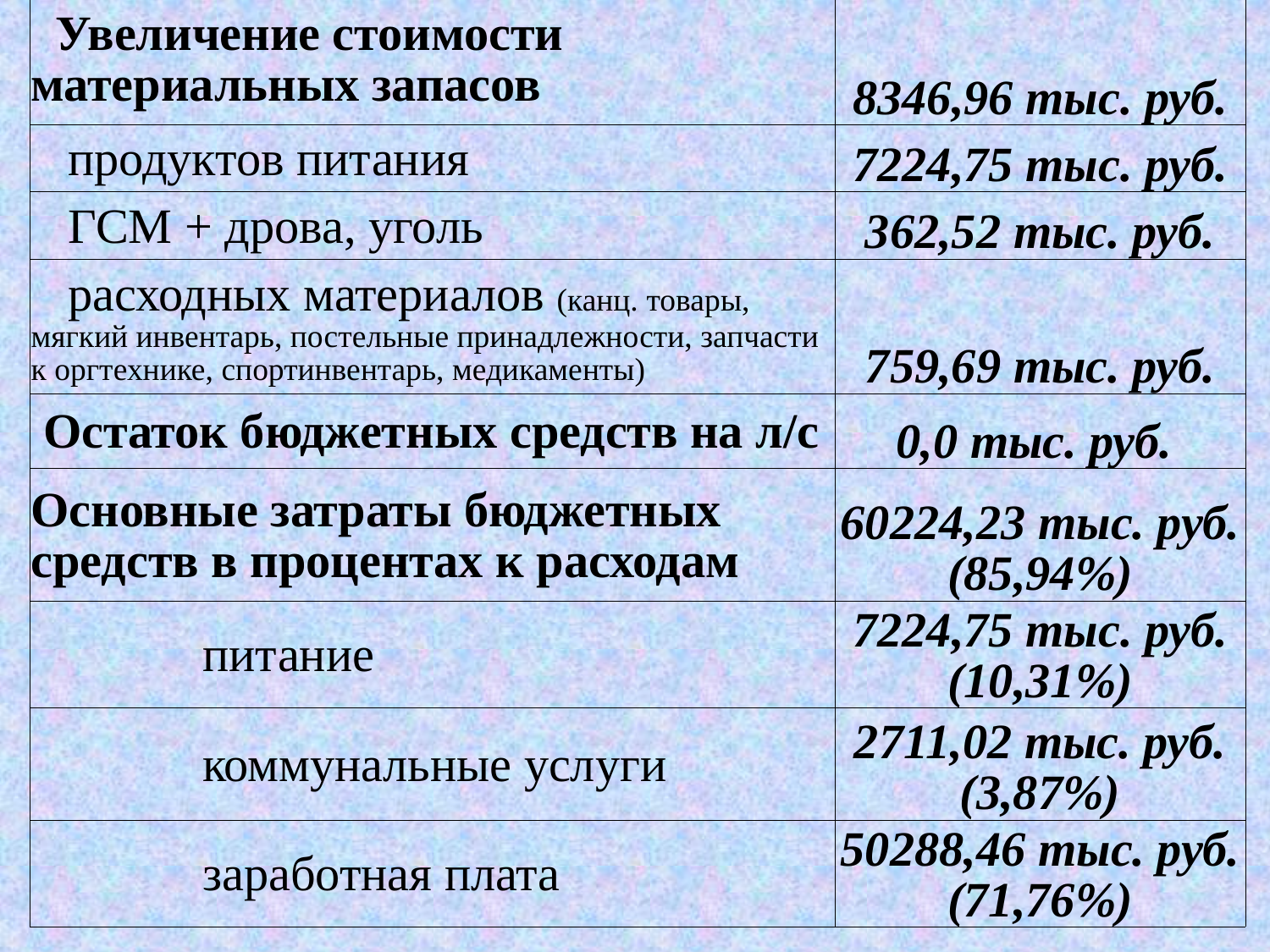

| Увеличение стоимости материальных запасов | 8346,96 тыс. руб. |
| --- | --- |
| продуктов питания | 7224,75 тыс. руб. |
| ГСМ + дрова, уголь | 362,52 тыс. руб. |
| расходных материалов (канц. товары, мягкий инвентарь, постельные принадлежности, запчасти к оргтехнике, спортинвентарь, медикаменты) | 759,69 тыс. руб. |
| Остаток бюджетных средств на л/с | 0,0 тыс. руб. |
| Основные затраты бюджетных средств в процентах к расходам | 60224,23 тыс. руб. (85,94%) |
| питание | 7224,75 тыс. руб. (10,31%) |
| коммунальные услуги | 2711,02 тыс. руб. (3,87%) |
| заработная плата | 50288,46 тыс. руб. (71,76%) |